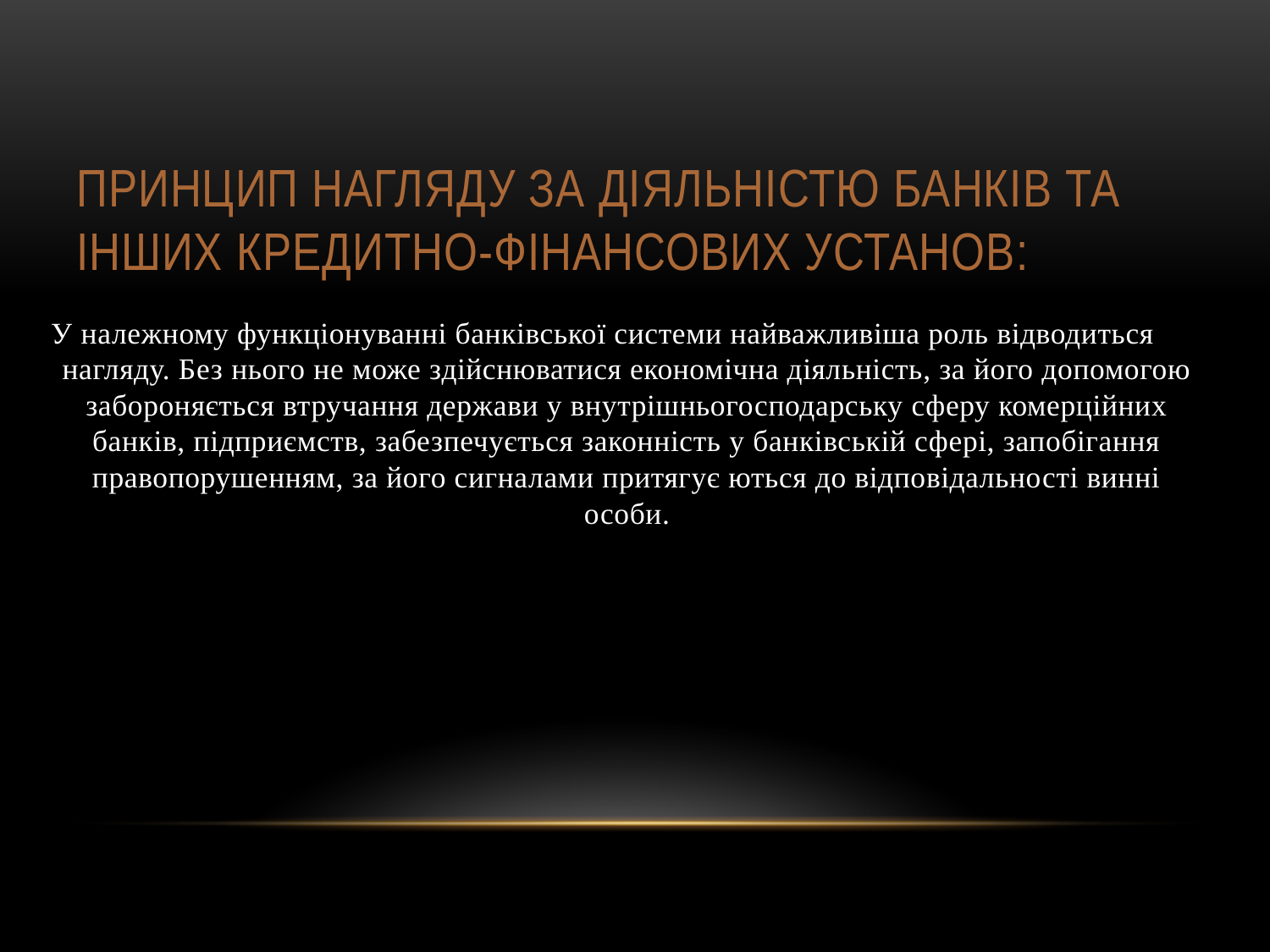

# Принцип нагляду за діяльністю банків та інших кредитно-фінансових установ:
У належному функціонуванні банківської системи найважливіша роль відводиться нагляду. Без нього не може здійснюватися економічна діяльність, за його допомогою забороняється втручання держави у внутрішньогосподарську сферу комерційних банків, підприємств, забезпечується законність у банківській сфері, запобігання правопорушенням, за його сигналами притягує ються до відповідальності винні особи.